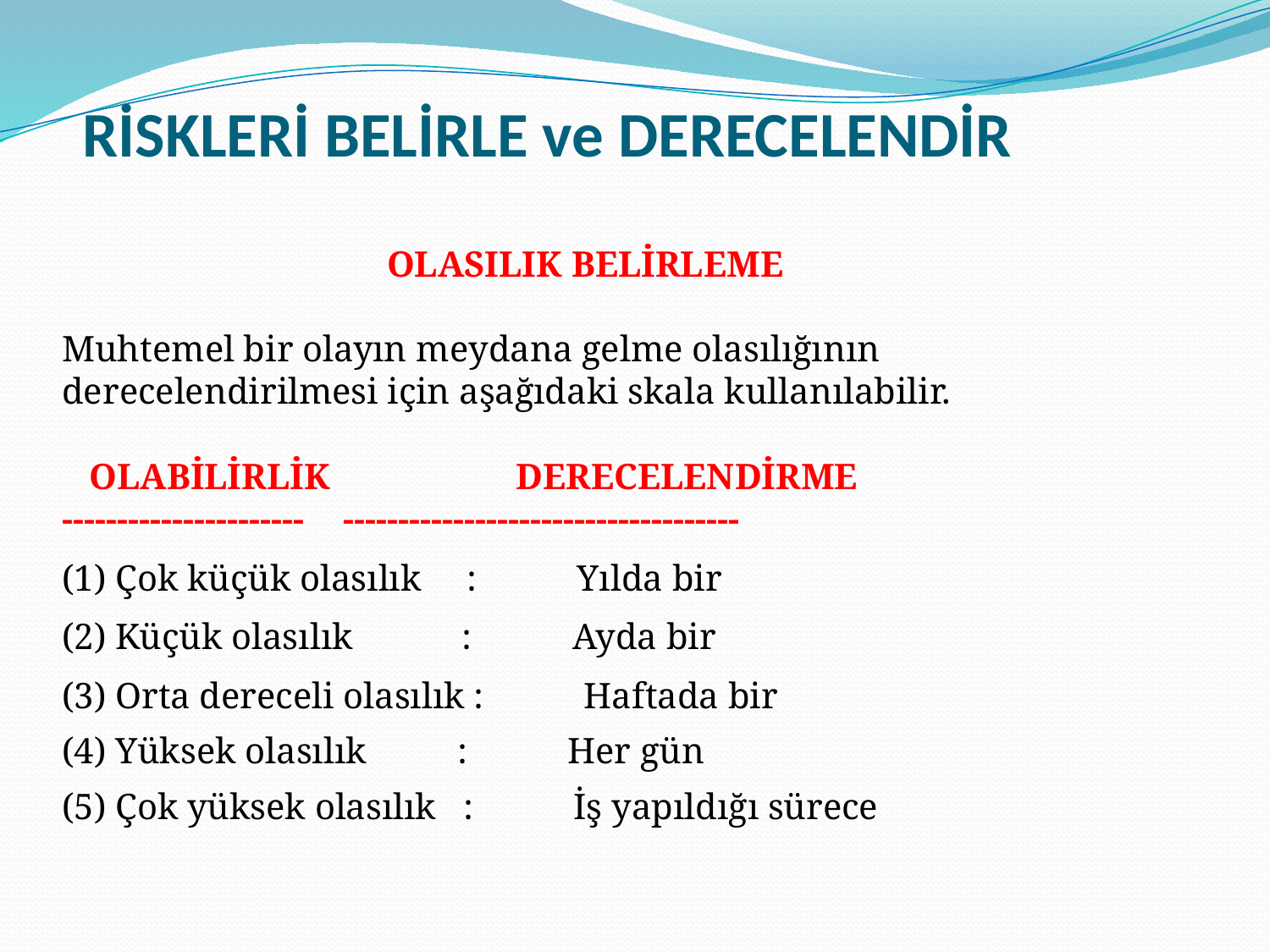

RİSKLERİ BELİRLE ve DERECELENDİR
OLASILIK BELİRLEME

Muhtemel bir olayın meydana gelme olasılığının derecelendirilmesi için aşağıdaki skala kullanılabilir.

   OLABİLİRLİK	        DERECELENDİRME
----------------------	   ------------------------------------
(1) Çok küçük olasılık     :           Yılda bir
(2) Küçük olasılık            :           Ayda bir
(3) Orta dereceli olasılık :           Haftada bir
(4) Yüksek olasılık          :           Her gün
(5) Çok yüksek olasılık   :           İş yapıldığı sürece